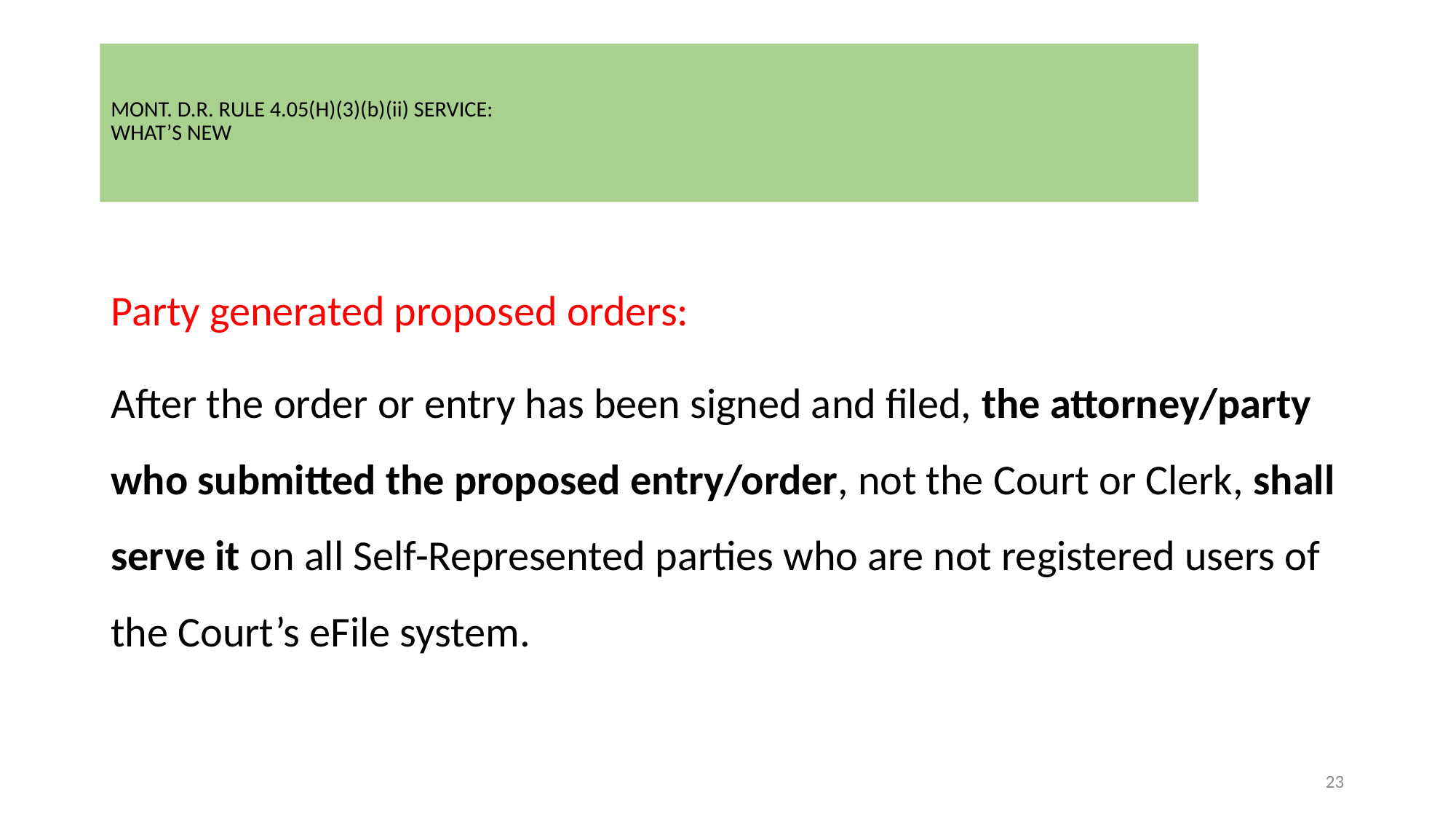

# MONT. D.R. RULE 4.05(H)(3)(b)(ii) SERVICE: WHAT’S NEW

Party generated proposed orders:
After the order or entry has been signed and filed, the attorney/party who submitted the proposed entry/order, not the Court or Clerk, shall serve it on all Self-Represented parties who are not registered users of the Court’s eFile system.

23